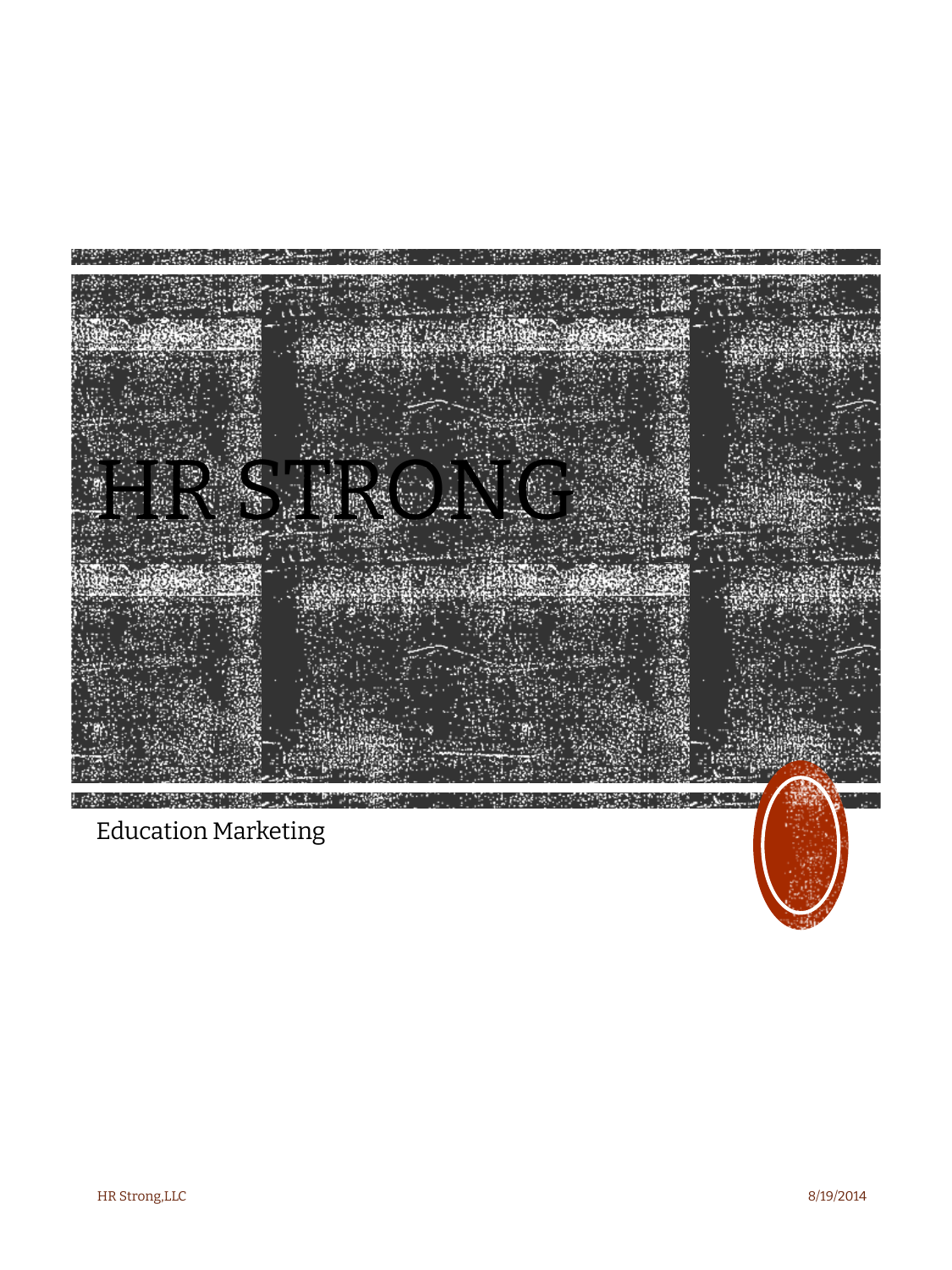

# HR Strong
Education Marketing
HR Strong,LLC
8/19/2014